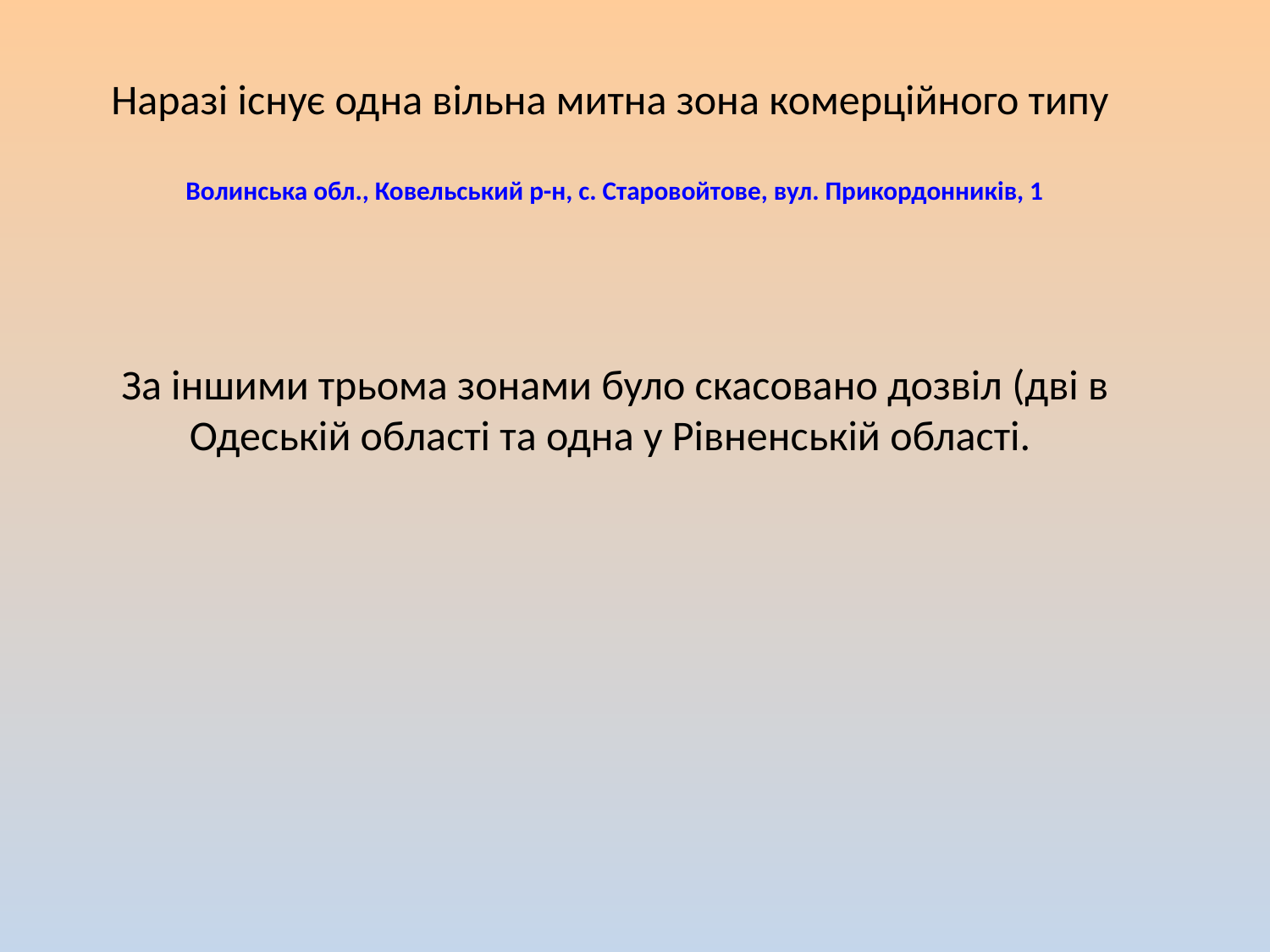

Наразі існує одна вільна митна зона комерційного типу

Волинська обл., Ковельський р-н, с. Старовойтове, вул. Прикордонників, 1

За іншими трьома зонами було скасовано дозвіл (дві в Одеській області та одна у Рівненській області.